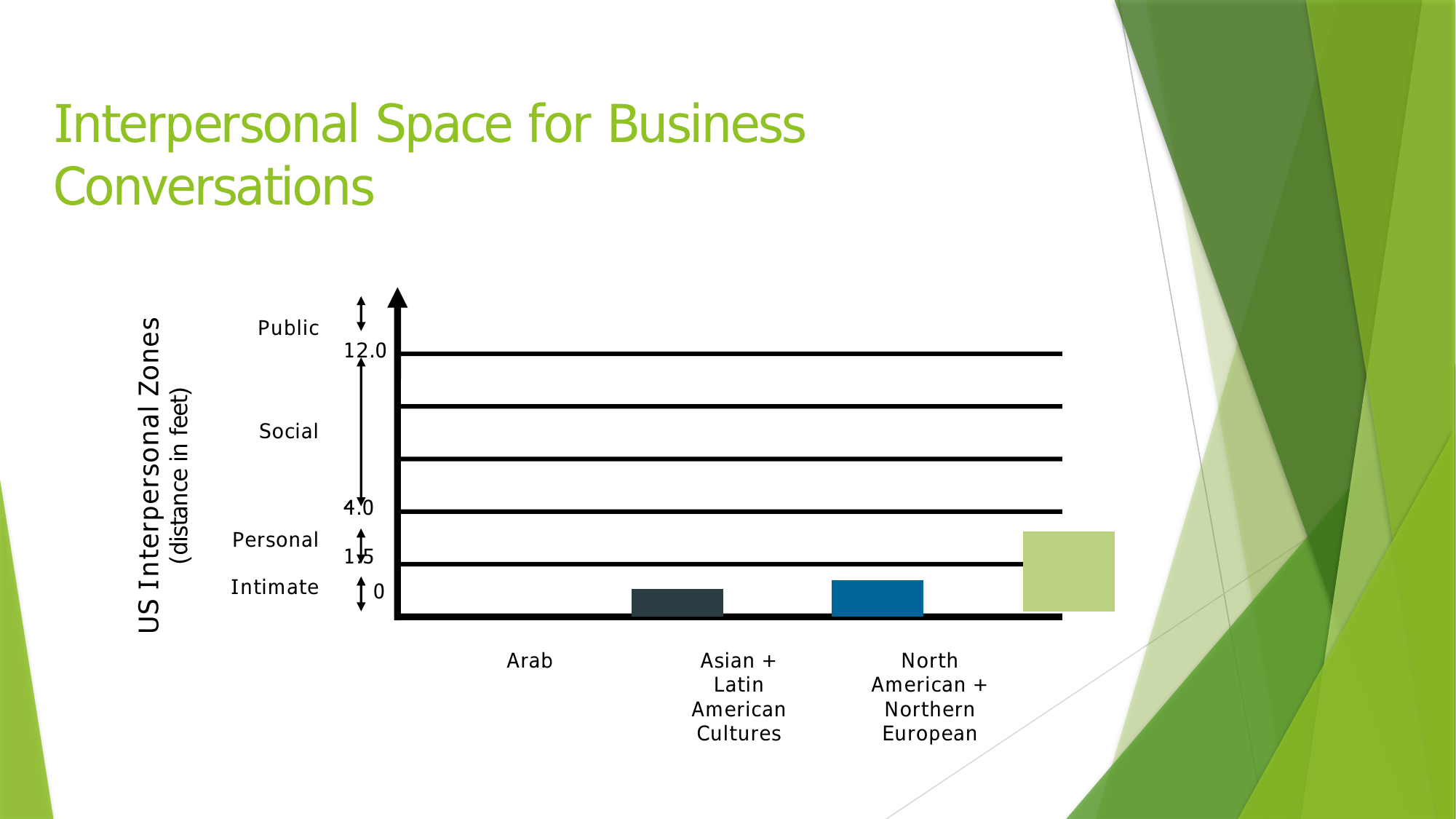

# Interpersonal Space for Business Conversations

Public

Social

Personal

Intimate
12.0

4.0

1.5
     0

US Interpersonal Zones (distance in feet)

Arab
Asian + Latin American Cultures
North American + Northern European